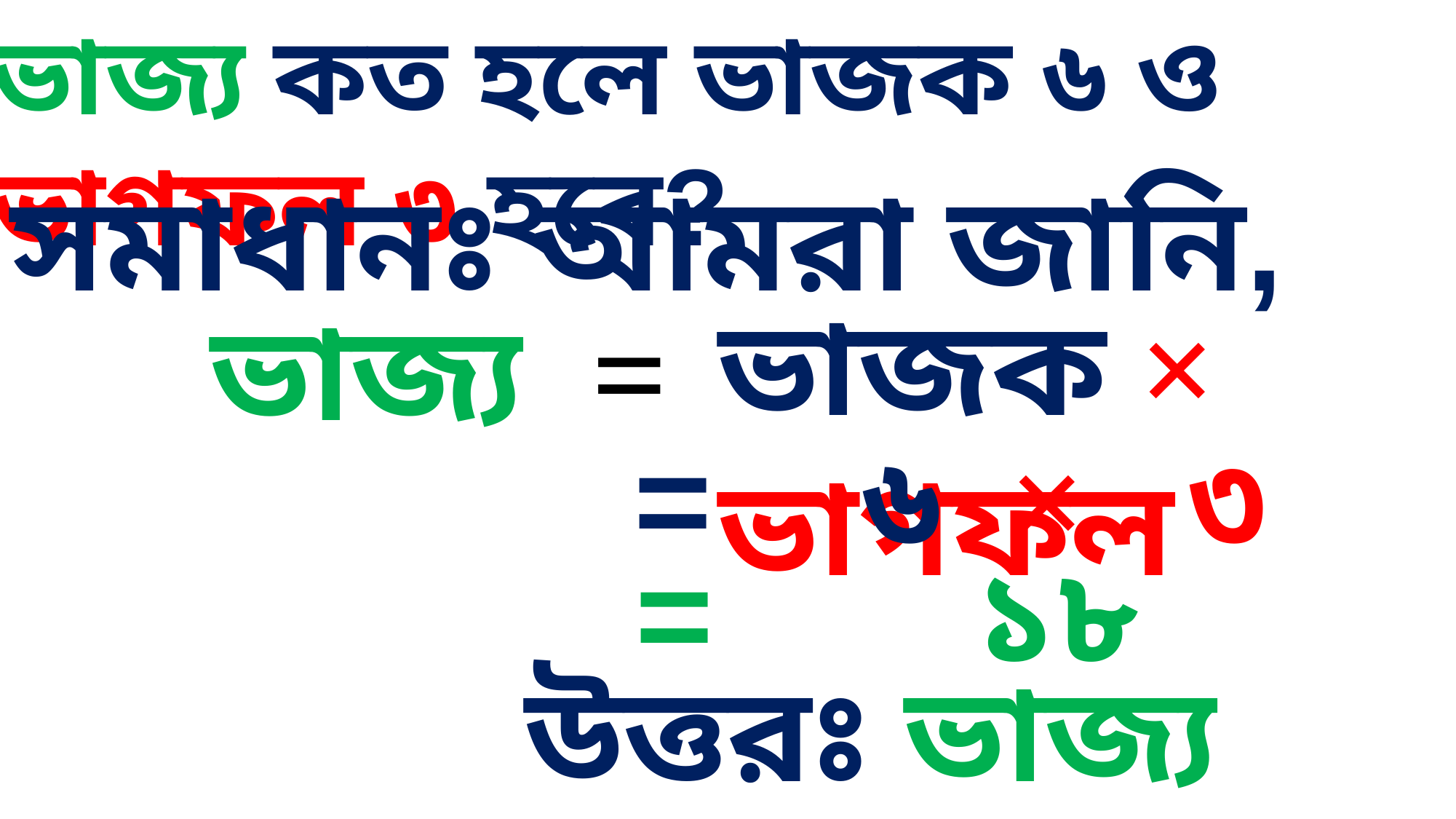

ভাজ্য কত হলে ভাজক ৬ ও ভাগফল ৩ হবে?
সমাধানঃ আমরা জানি,
ভাজক × ভাগফল
ভাজ্য  =
=    ৬  ×   ৩
=       ১৮
উত্তরঃ ভাজ্য ১৮